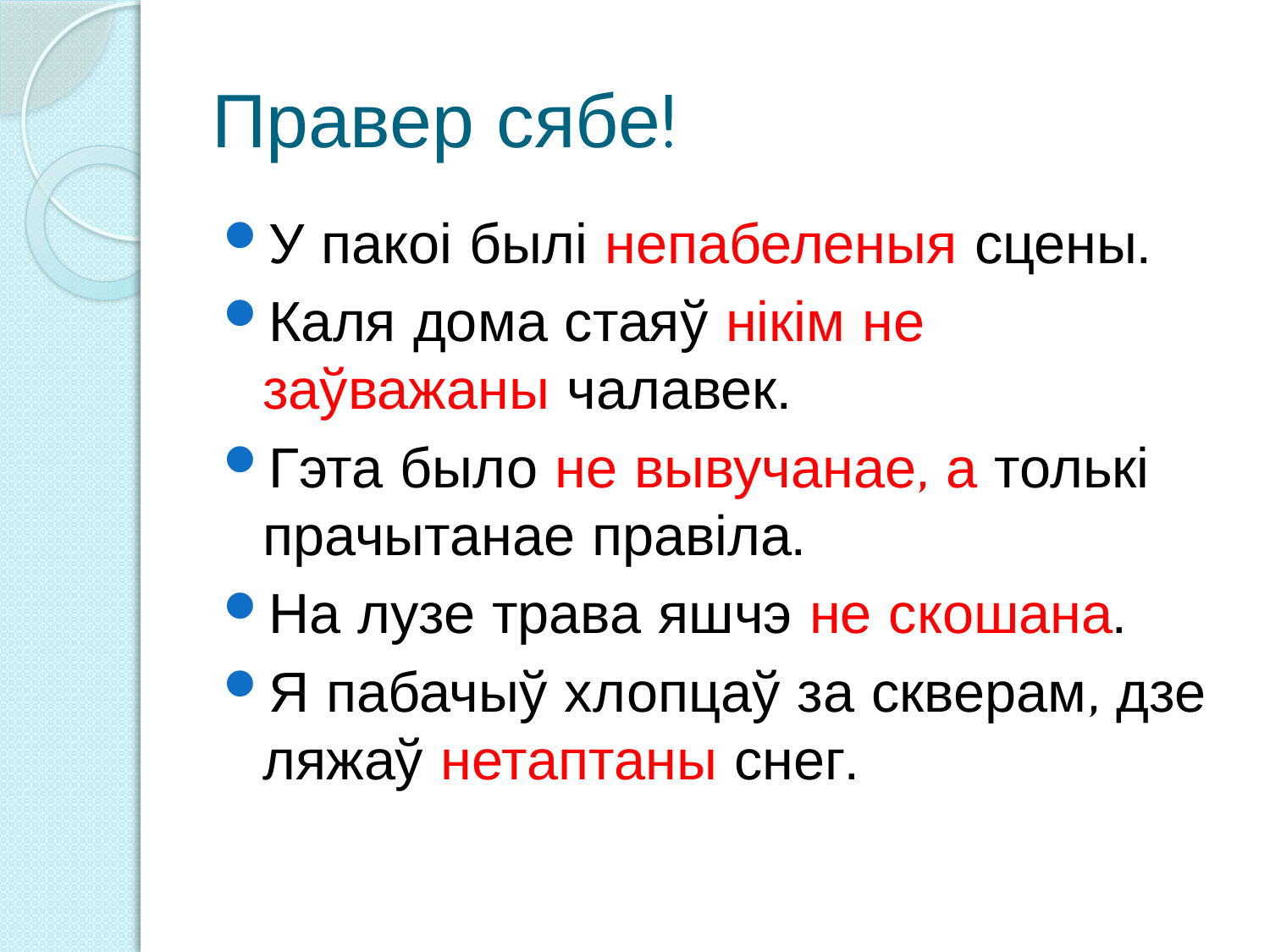

# Правер сябе!
У пакоі былі непабеленыя сцены.
Каля дома стаяў нікім не заўважаны чалавек.
Гэта было не вывучанае, а толькі прачытанае правіла.
На лузе трава яшчэ не скошана.
Я пабачыў хлопцаў за скверам, дзе ляжаў нетаптаны снег.